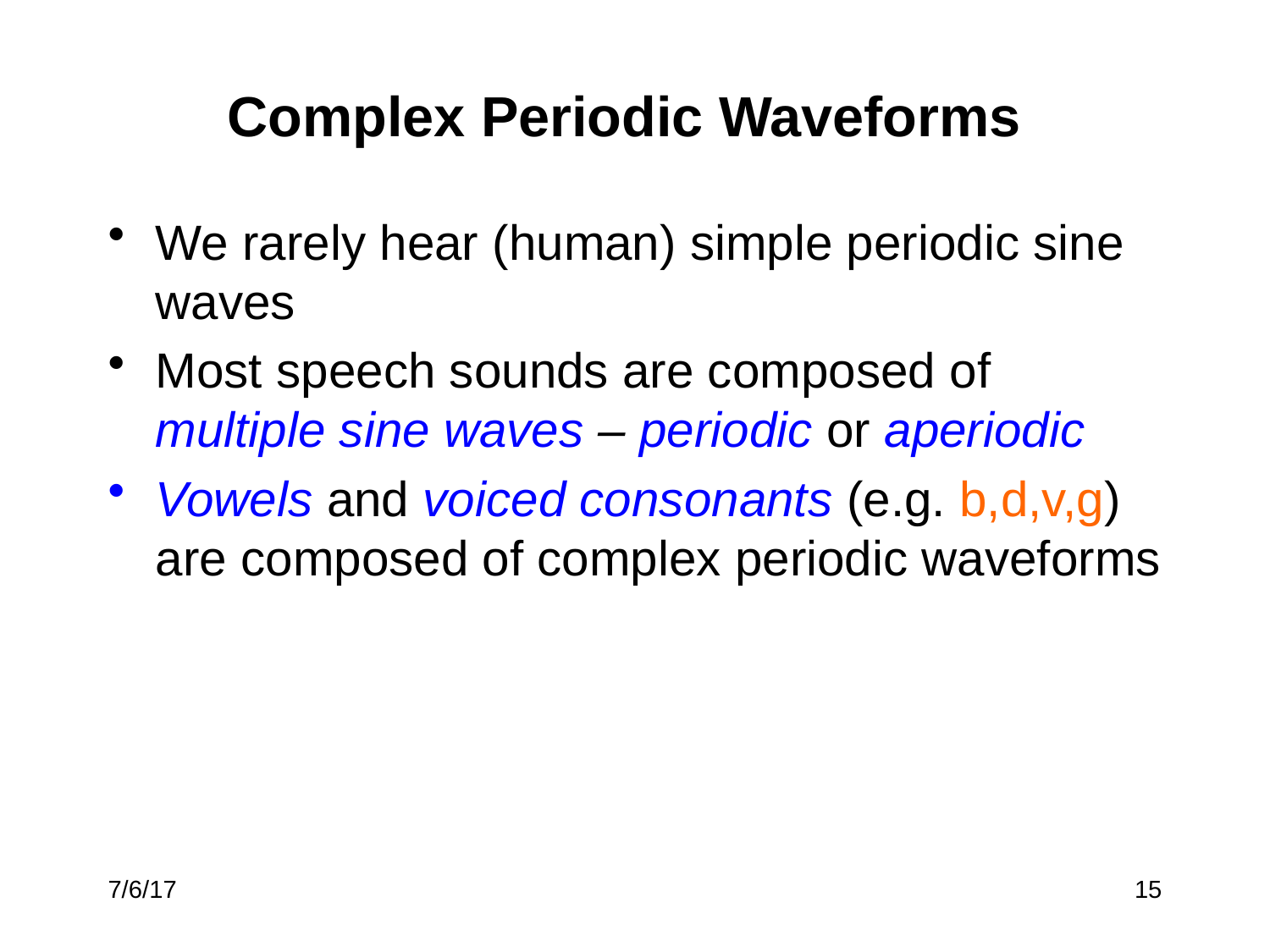

# Complex Periodic Waveforms
We rarely hear (human) simple periodic sine waves
Most speech sounds are composed of multiple sine waves – periodic or aperiodic
Vowels and voiced consonants (e.g. b,d,v,g) are composed of complex periodic waveforms
7/6/17
15